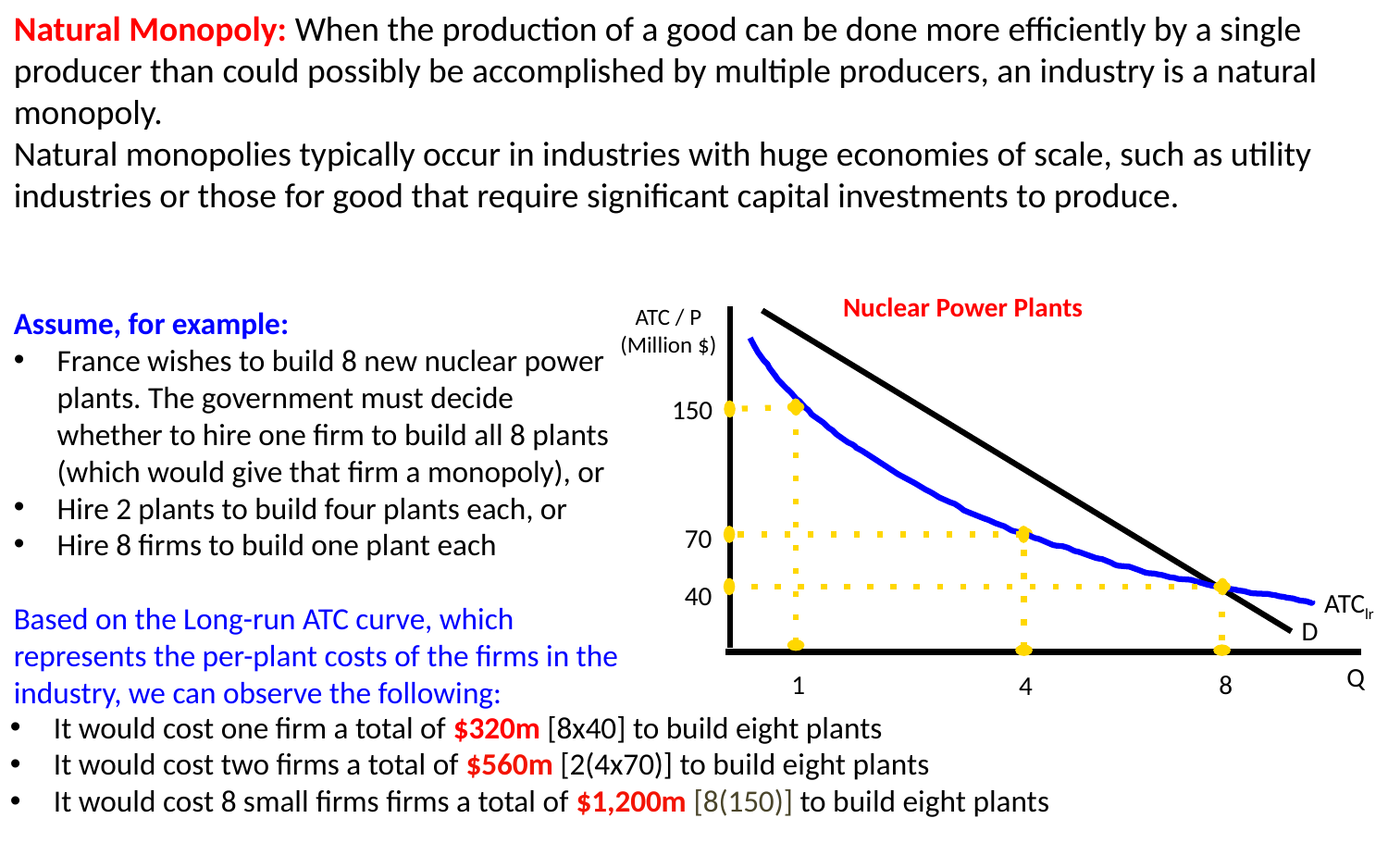

Natural Monopoly: When the production of a good can be done more efficiently by a single producer than could possibly be accomplished by multiple producers, an industry is a natural monopoly.
Natural monopolies typically occur in industries with huge economies of scale, such as utility industries or those for good that require significant capital investments to produce.

Nuclear Power Plants
ATC / P
(Million $)

150
70
40
ATClr
D
Q
1
8
4
Assume, for example:
France wishes to build 8 new nuclear power plants. The government must decide whether to hire one firm to build all 8 plants (which would give that firm a monopoly), or
Hire 2 plants to build four plants each, or
Hire 8 firms to build one plant each

Based on the Long-run ATC curve, which represents the per-plant costs of the firms in the industry, we can observe the following:
It would cost one firm a total of $320m [8x40] to build eight plants
It would cost two firms a total of $560m [2(4x70)] to build eight plants
It would cost 8 small firms firms a total of $1,200m [8(150)] to build eight plants